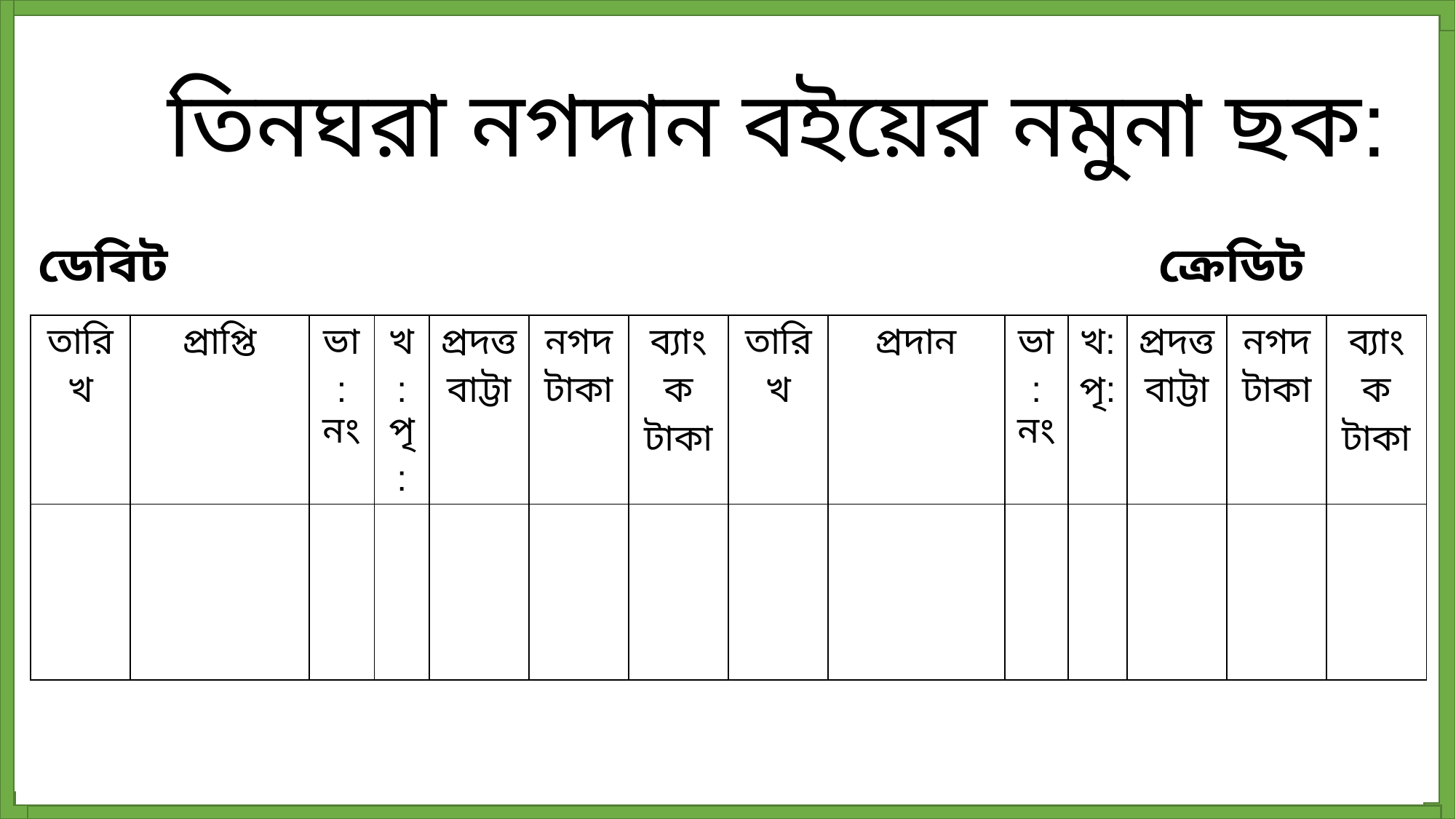

তিনঘরা নগদান বইয়ের নমুনা ছক:

ডেবিট
ক্রেডিট
| তারিখ | প্রাপ্তি | ভা: নং | খ: পৃ: | প্রদত্ত বাট্টা | নগদ টাকা | ব্যাংক টাকা | তারিখ | প্রদান | ভা: নং | খ: পৃ: | প্রদত্ত বাট্টা | নগদ টাকা | ব্যাংক টাকা |
| --- | --- | --- | --- | --- | --- | --- | --- | --- | --- | --- | --- | --- | --- |
|  |  |  |  |  |  |  |  |  |  |  |  |  |  |